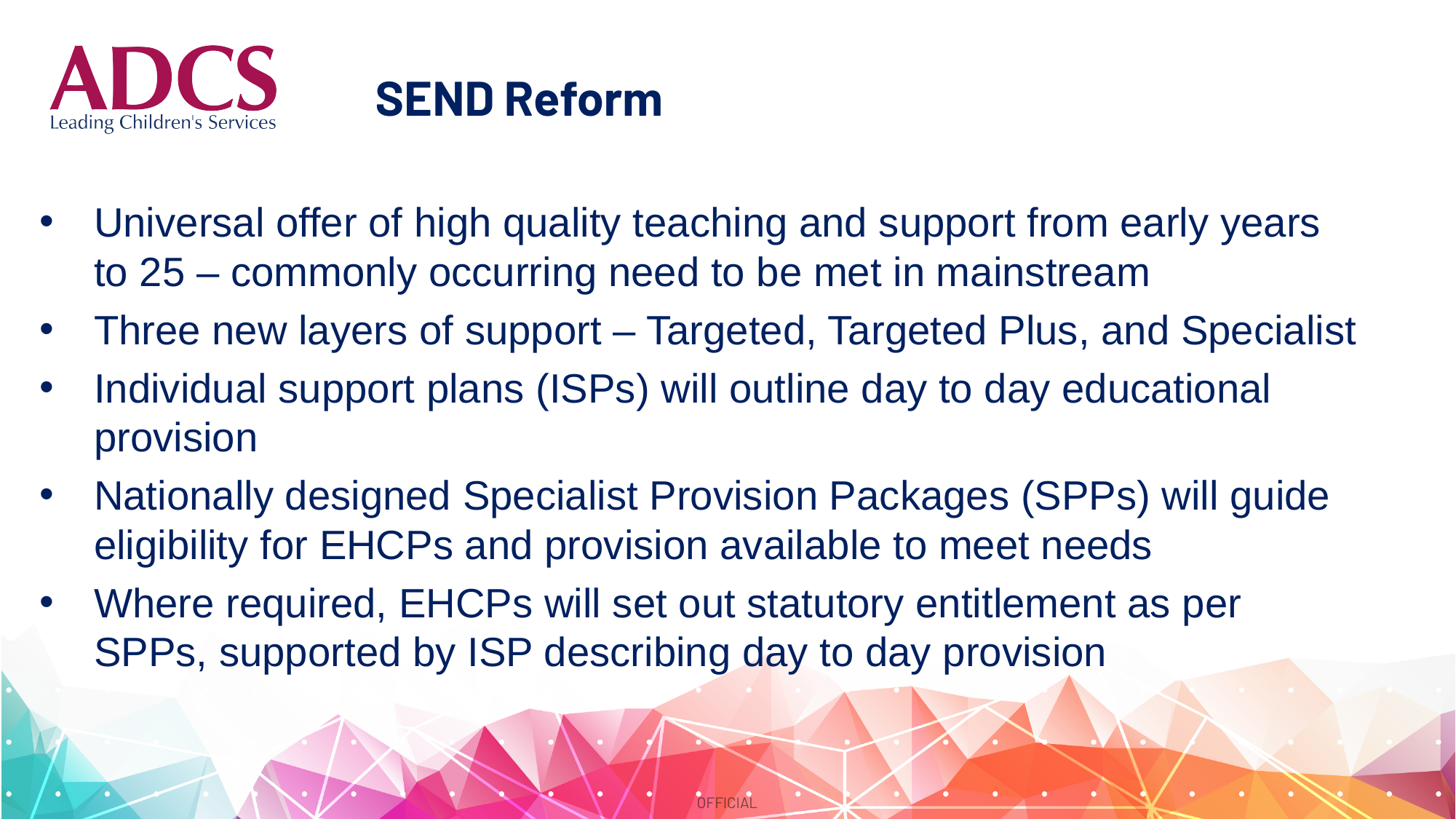

# SEND Reform

Universal offer of high quality teaching and support from early years to 25 – commonly occurring need to be met in mainstream
Three new layers of support – Targeted, Targeted Plus, and Specialist
Individual support plans (ISPs) will outline day to day educational provision
Nationally designed Specialist Provision Packages (SPPs) will guide eligibility for EHCPs and provision available to meet needs
Where required, EHCPs will set out statutory entitlement as per SPPs, supported by ISP describing day to day provision